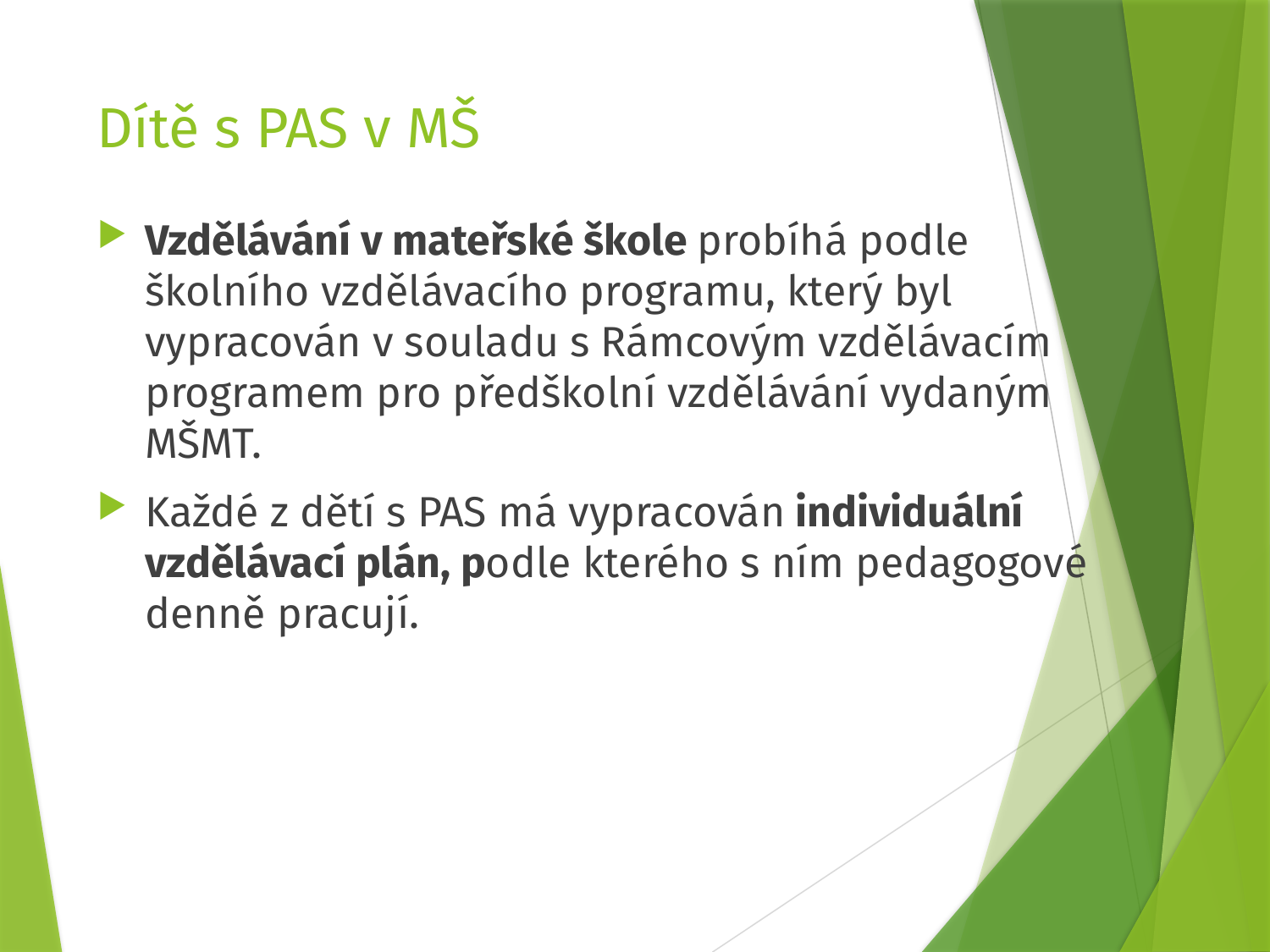

# Dítě s PAS v MŠ
Vzdělávání v mateřské škole probíhá podle školního vzdělávacího programu, který byl vypracován v souladu s Rámcovým vzdělávacím programem pro předškolní vzdělávání vydaným MŠMT.
Každé z dětí s PAS má vypracován individuální vzdělávací plán, podle kterého s ním pedagogové denně pracují.